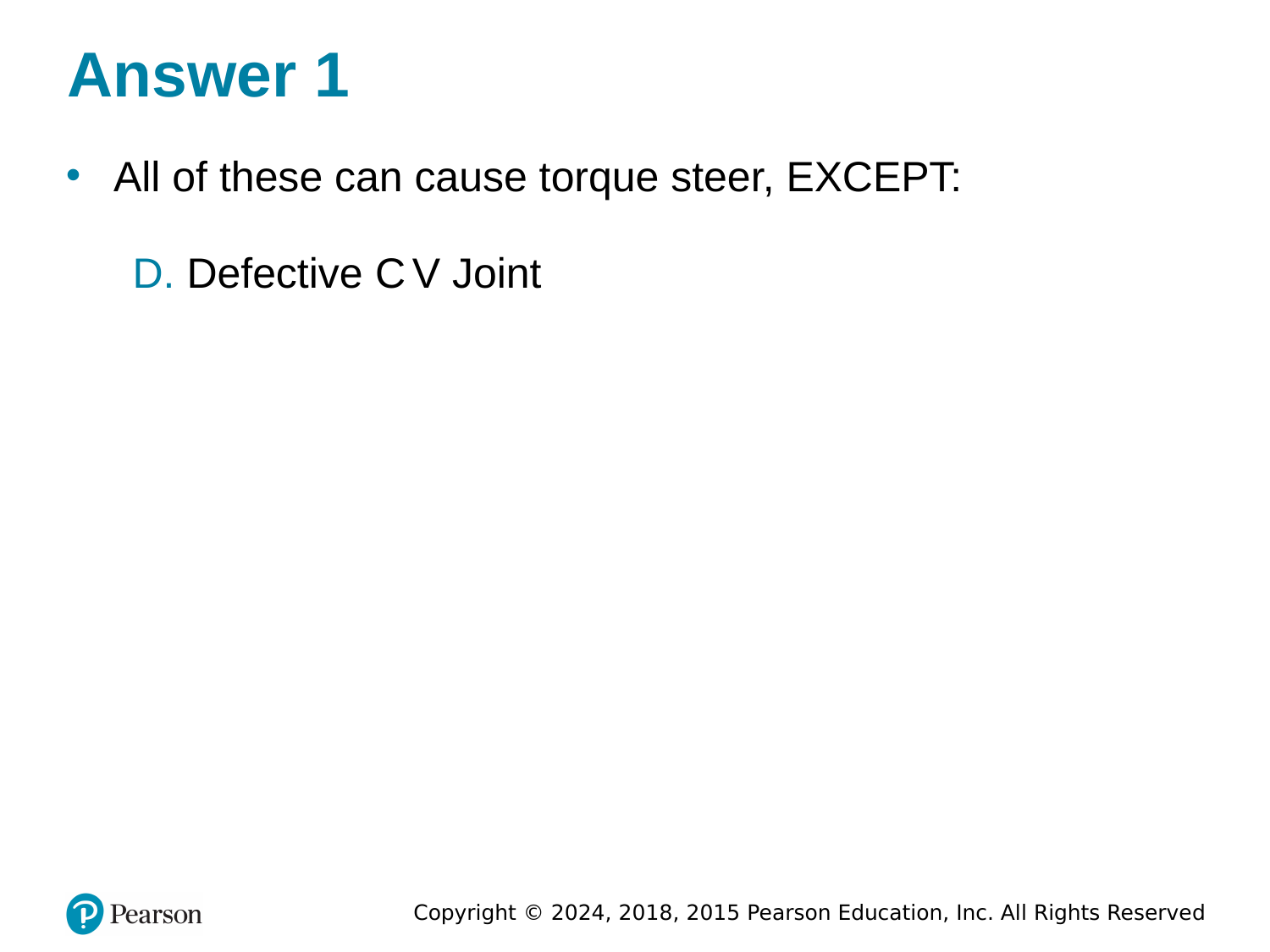

# Answer 1
All of these can cause torque steer, EXCEPT:
D. Defective C V Joint